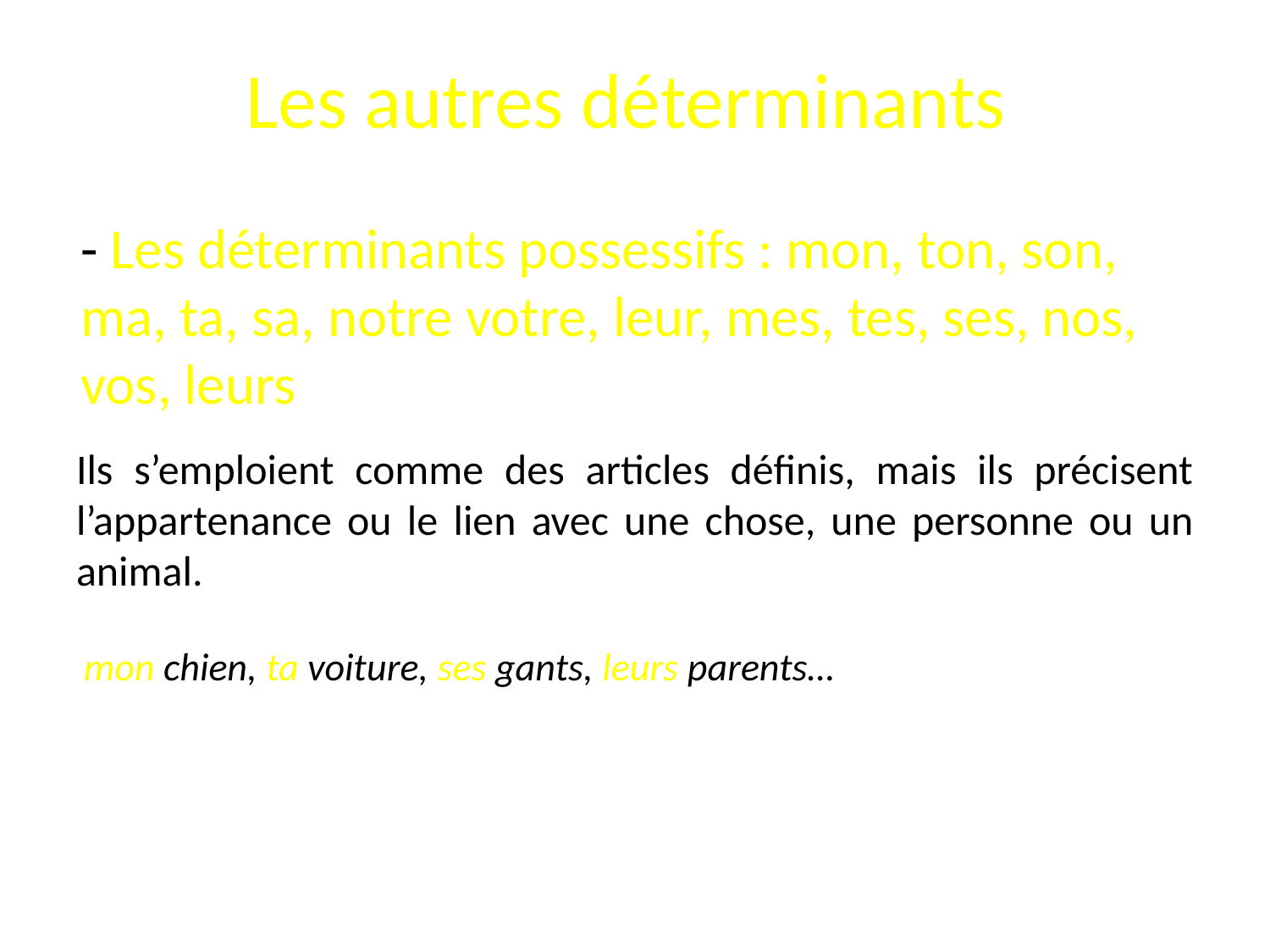

# Les autres déterminants
- Les déterminants possessifs : mon, ton, son, ma, ta, sa, notre votre, leur, mes, tes, ses, nos, vos, leurs
Ils s’emploient comme des articles définis, mais ils précisent l’appartenance ou le lien avec une chose, une personne ou un animal.
mon chien, ta voiture, ses gants, leurs parents…